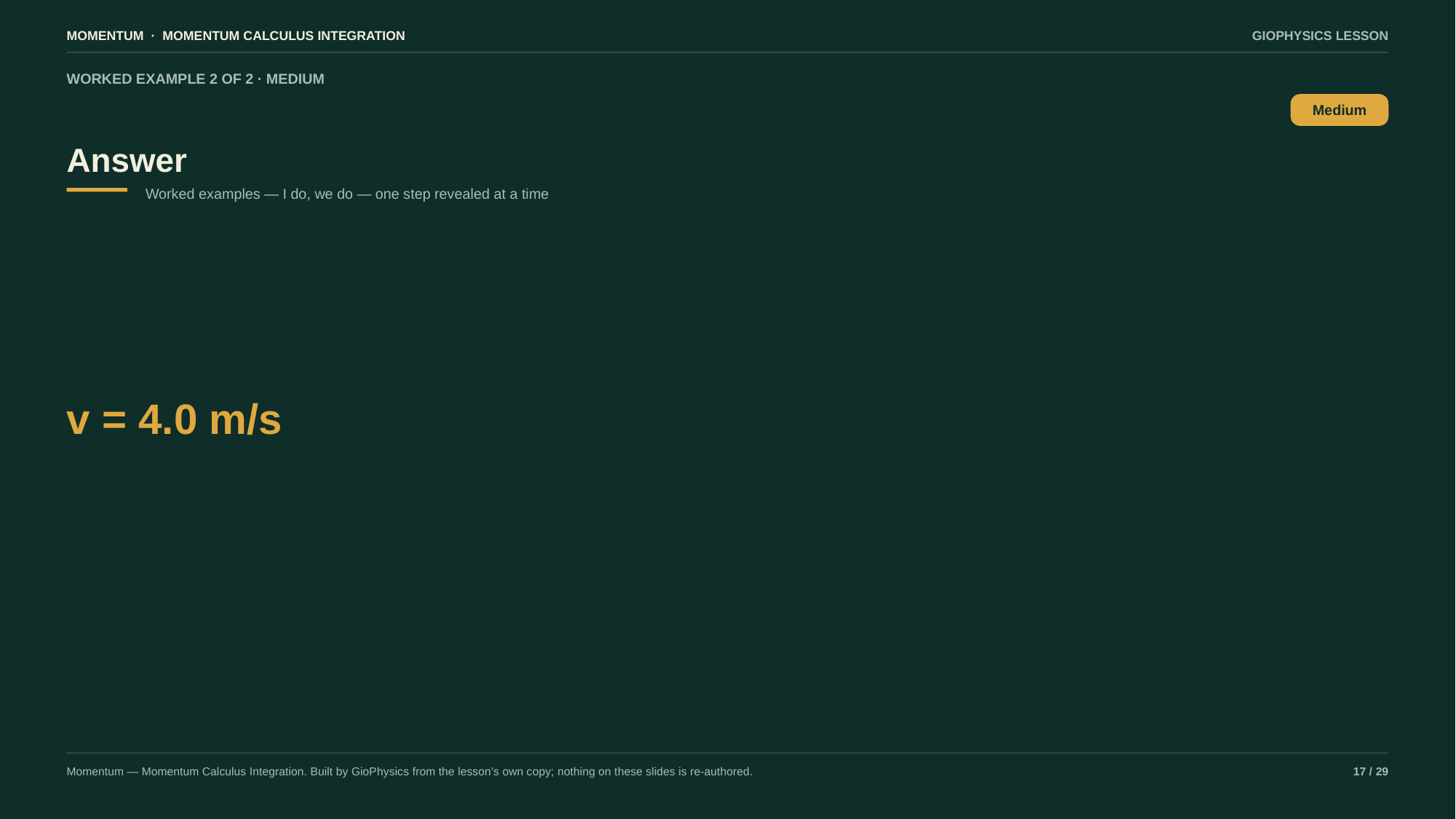

MOMENTUM  ·  MOMENTUM CALCULUS INTEGRATION
GIOPHYSICS LESSON

WORKED EXAMPLE 2 OF 2 · MEDIUM
Answer

Medium
Worked examples — I do, we do — one step revealed at a time

v = 4.0 m/s

Momentum — Momentum Calculus Integration. Built by GioPhysics from the lesson's own copy; nothing on these slides is re-authored.
17 / 29